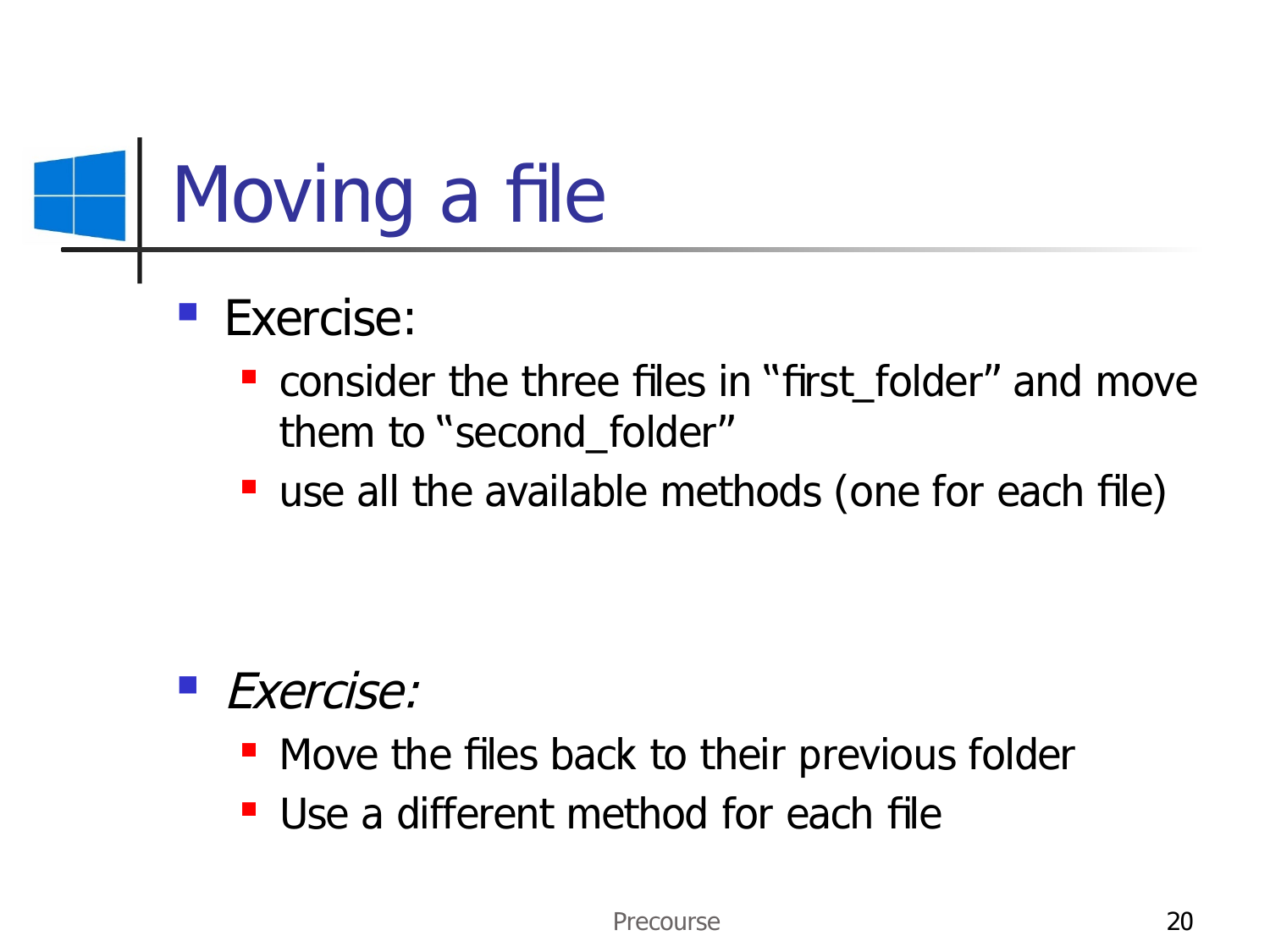

# Moving a file
Exercise:
consider the three files in “first_folder” and move them to “second_folder”
use all the available methods (one for each file)

Exercise:
Move the files back to their previous folder
Use a different method for each file
Precourse
20